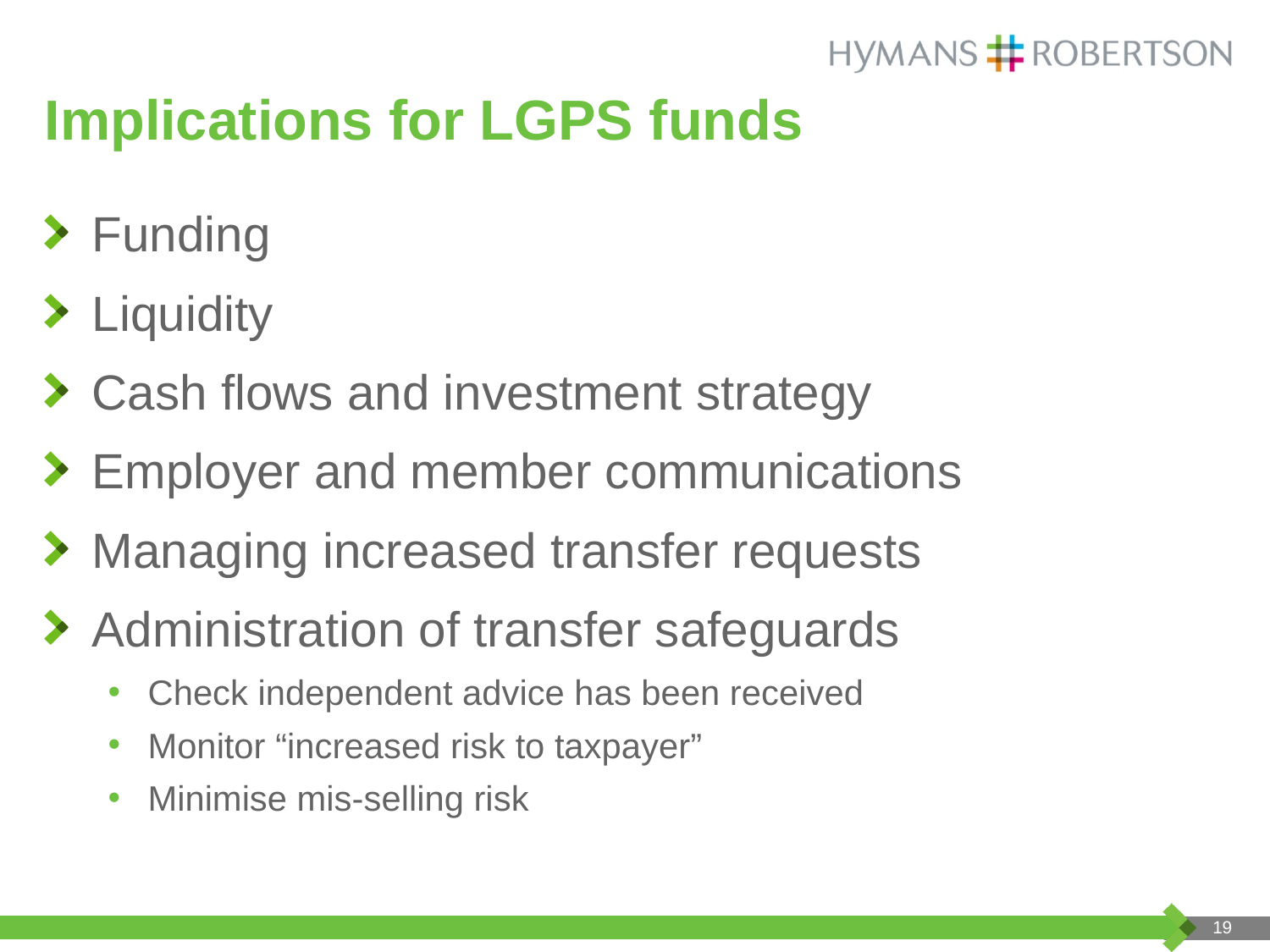

# Implications for LGPS funds
Funding
Liquidity
Cash flows and investment strategy
Employer and member communications
Managing increased transfer requests
Administration of transfer safeguards
Check independent advice has been received
Monitor “increased risk to taxpayer”
Minimise mis-selling risk